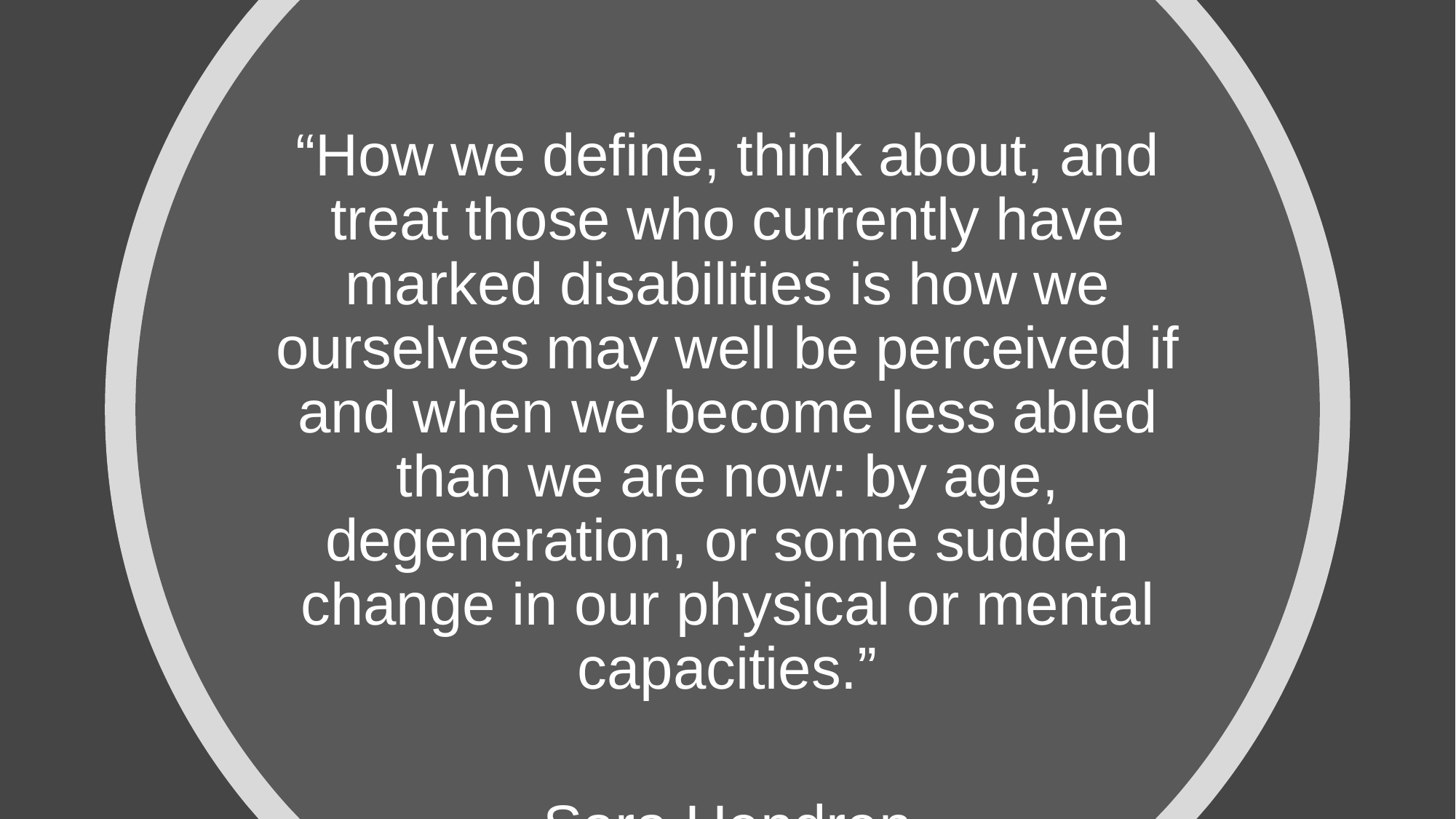

# Quote 2
“How we define, think about, and treat those who currently have marked disabilities is how we ourselves may well be perceived if and when we become less abled than we are now: by age, degeneration, or some sudden change in our physical or mental capacities.”

Sara Hendren